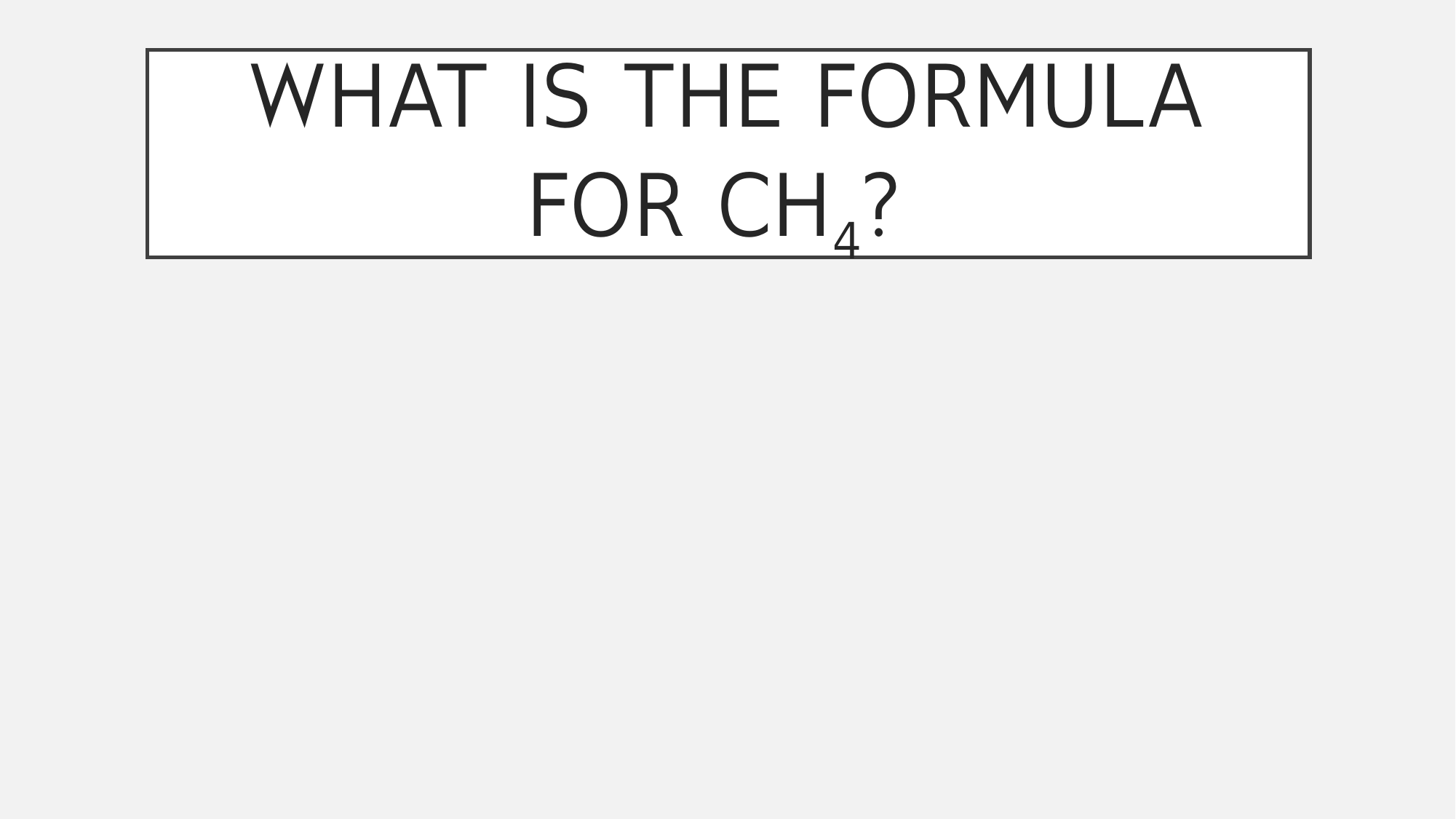

# What is the formula for CH4?